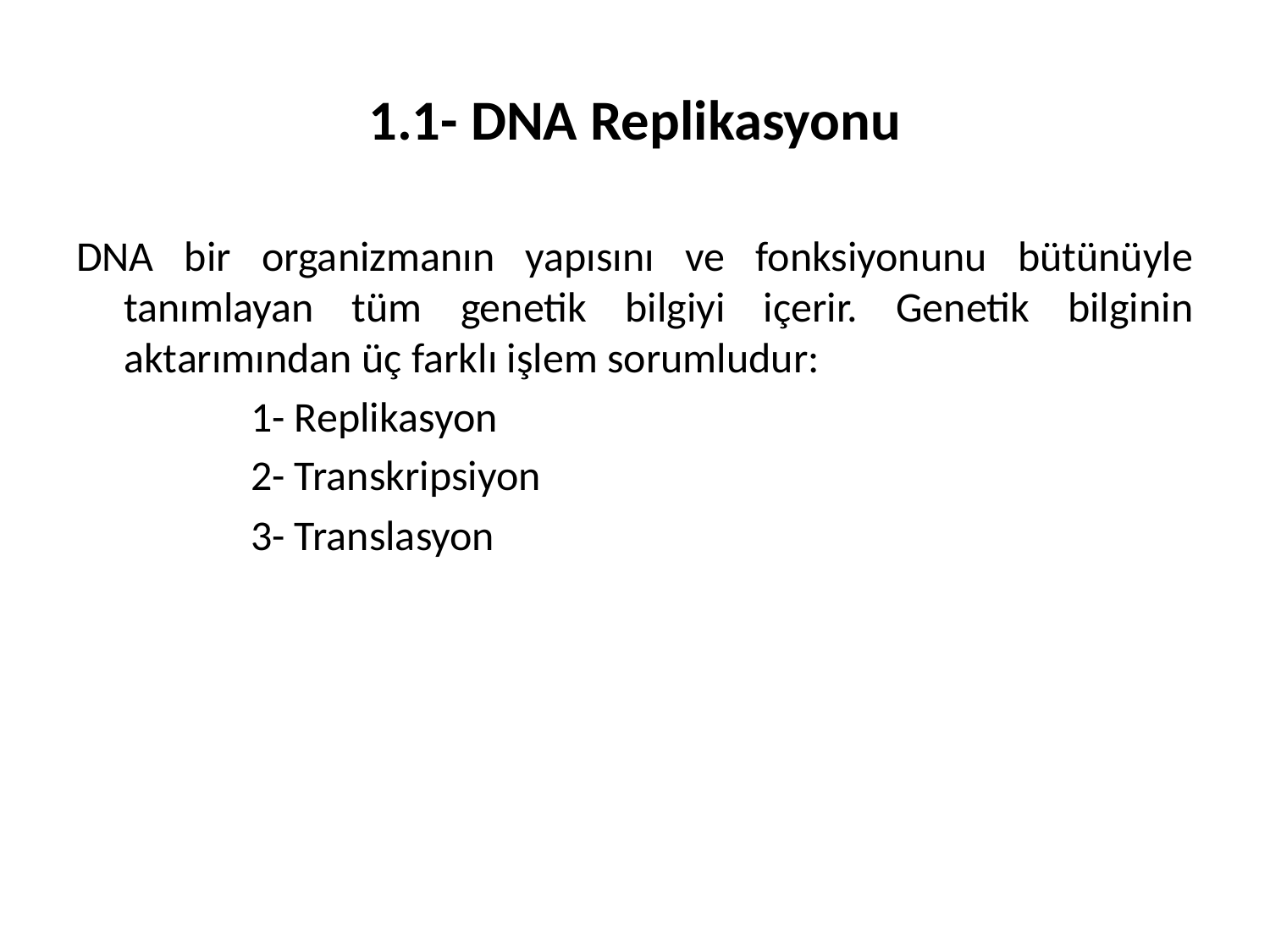

# 1.1- DNA Replikasyonu
DNA bir organizmanın yapısını ve fonksiyonunu bütünüyle tanımlayan tüm genetik bilgiyi içerir. Genetik bilginin aktarımından üç farklı işlem sorumludur:
		1- Replikasyon
		2- Transkripsiyon
		3- Translasyon